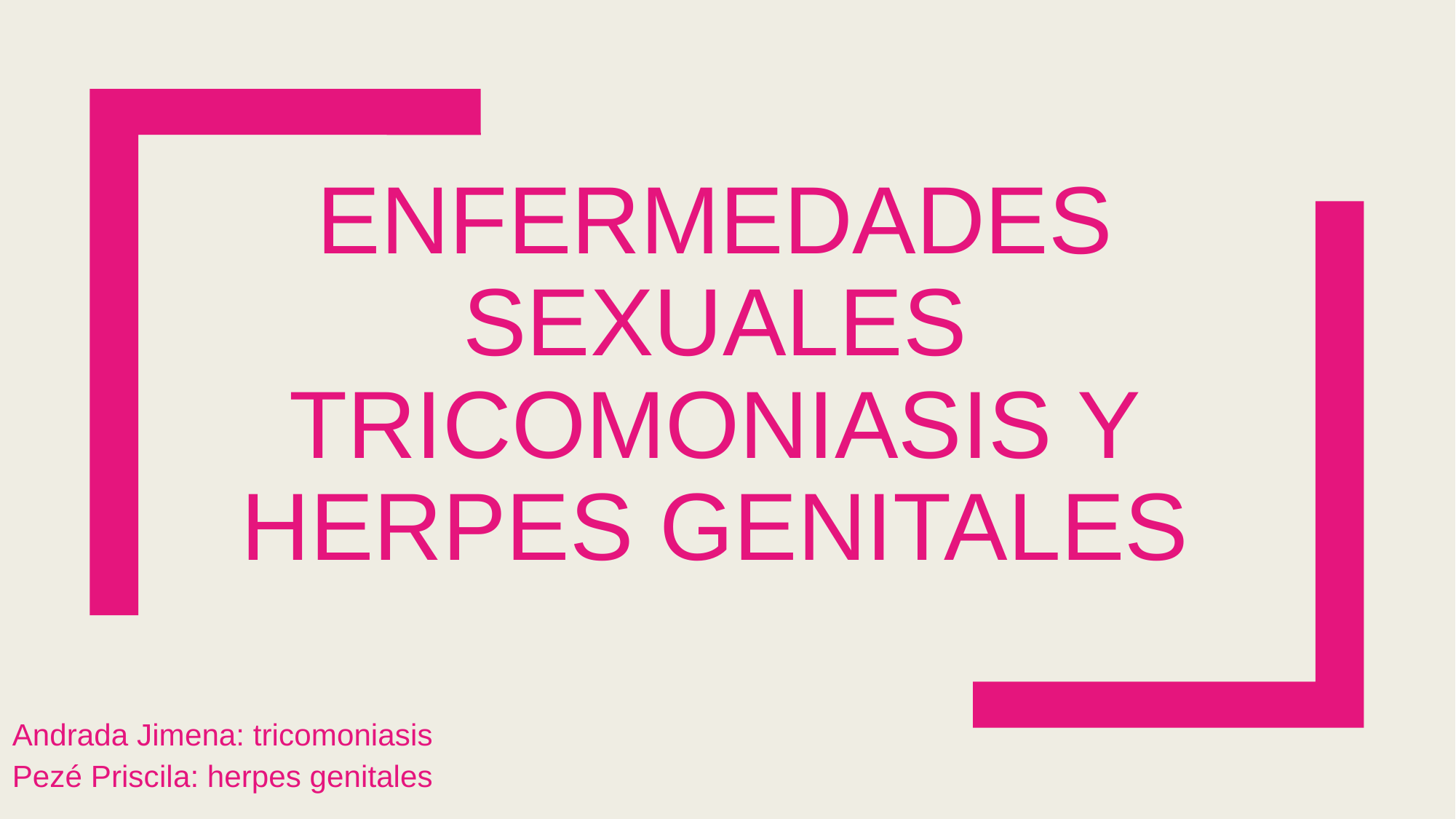

# Enfermedades sexuales Tricomoniasis y herpes genitales
Andrada Jimena: tricomoniasis
Pezé Priscila: herpes genitales